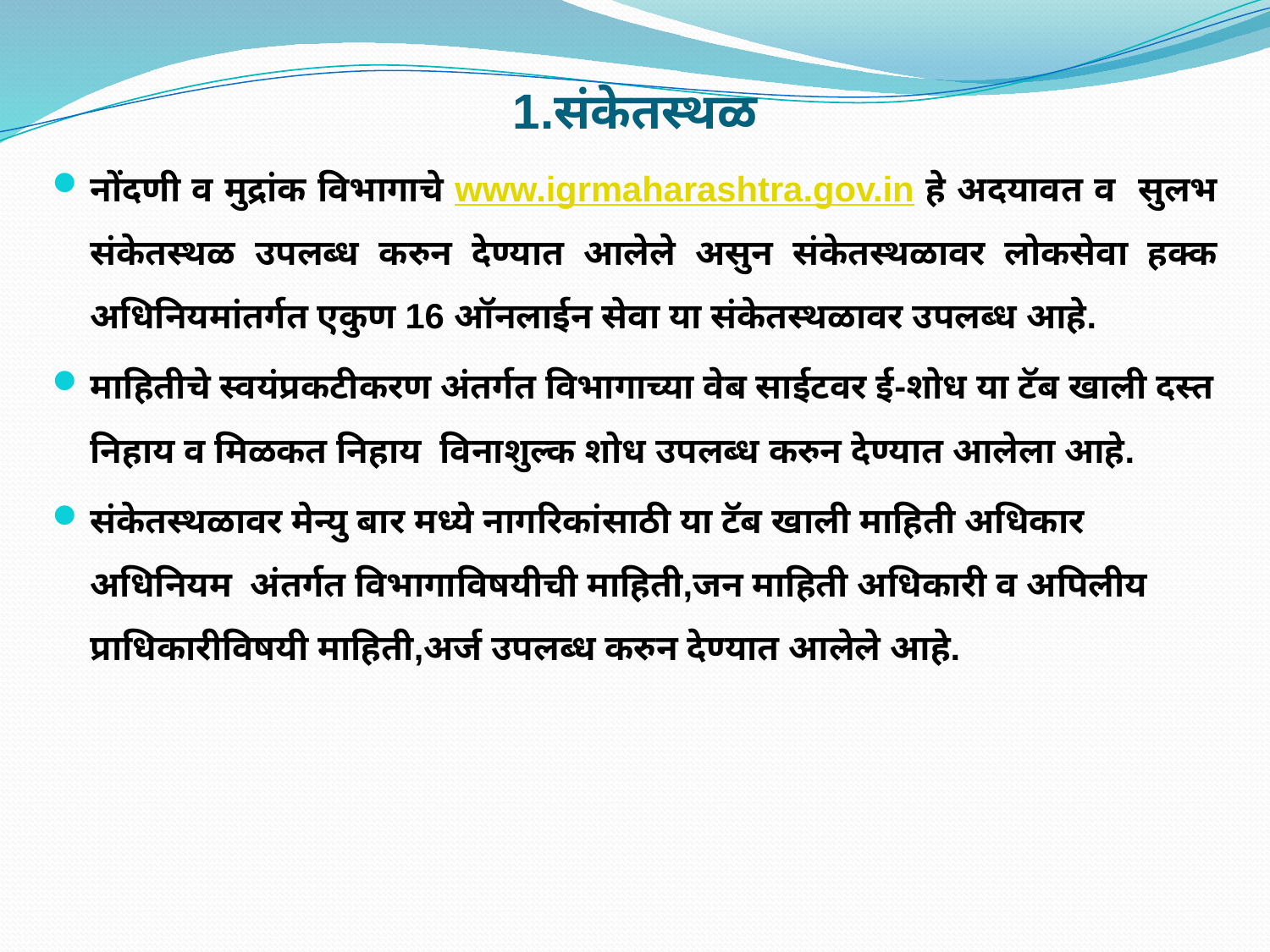

# 1.संकेतस्थळ
नोंदणी व मुद्रांक विभागाचे www.igrmaharashtra.gov.in हे अदयावत व  सुलभ संकेतस्थळ उपलब्ध करुन देण्यात आलेले असुन संकेतस्थळावर लोकसेवा हक्क अधिनियमांतर्गत एकुण 16 ऑनलाईन सेवा या संकेतस्थळावर उपलब्ध आहे.
माहितीचे स्वयंप्रकटीकरण अंतर्गत विभागाच्या वेब साईटवर ई-शोध या टॅब खाली दस्त निहाय व मिळकत निहाय  विनाशुल्क शोध उपलब्ध करुन देण्यात आलेला आहे.
संकेतस्थळावर मेन्यु बार मध्ये नागरिकांसाठी या टॅब खाली माहिती अधिकार अधिनियम  अंतर्गत विभागाविषयीची माहिती,जन माहिती अधिकारी व अपिलीय प्राधिकारीविषयी माहिती,अर्ज उपलब्ध करुन देण्यात आलेले आहे.